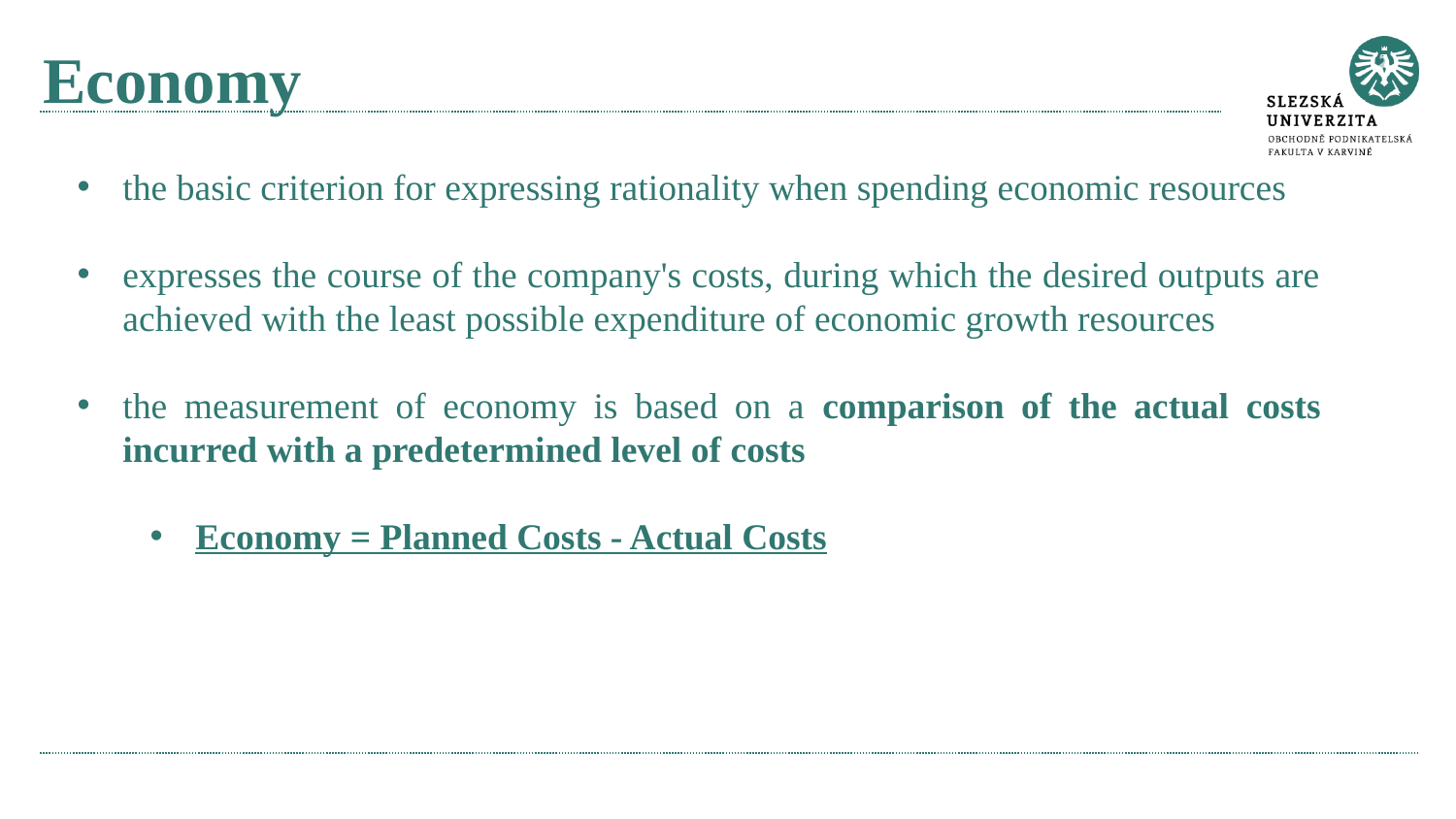

# Economy

the basic criterion for expressing rationality when spending economic resources

expresses the course of the company's costs, during which the desired outputs are achieved with the least possible expenditure of economic growth resources

the measurement of economy is based on a comparison of the actual costs incurred with a predetermined level of costs

Economy = Planned Costs - Actual Costs